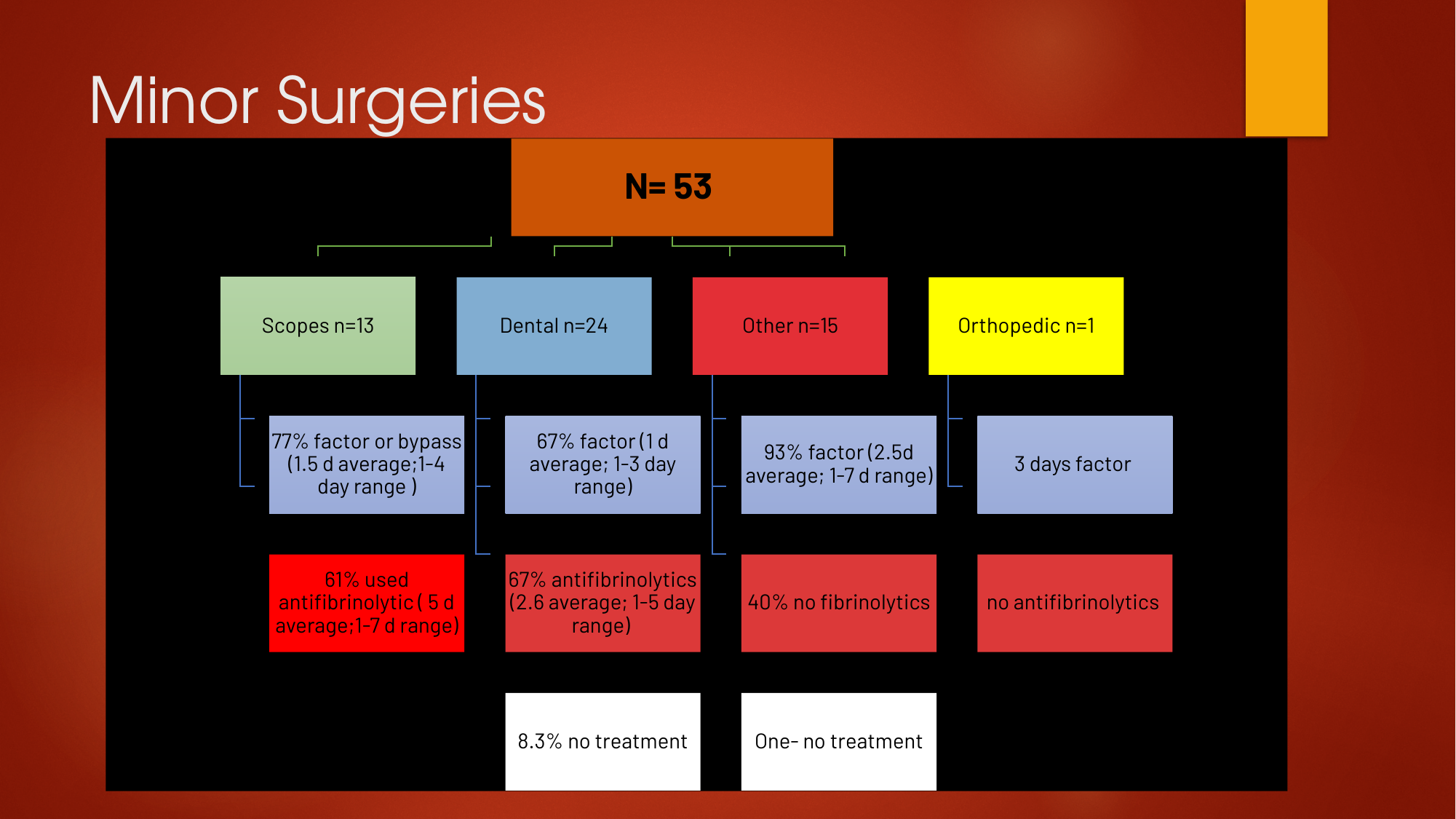

# Minor Surgeries
N= 53
Scopes n=13
77% factor or bypass (1.5 d average;1-4 day range )
61% used antifibrinolytic ( 5 d average;1-7 d range)
Dental n=24
67% factor (1 d average; 1-3 day range)
67% antifibrinolytics (2.6 average; 1-5 day range)
8.3% no treatment
Other n=15
93% factor (2.5d average; 1-7 d range)
40% no fibrinolytics
One- no treatment
Orthopedic n=1
3 days factor
no antifibrinolytics